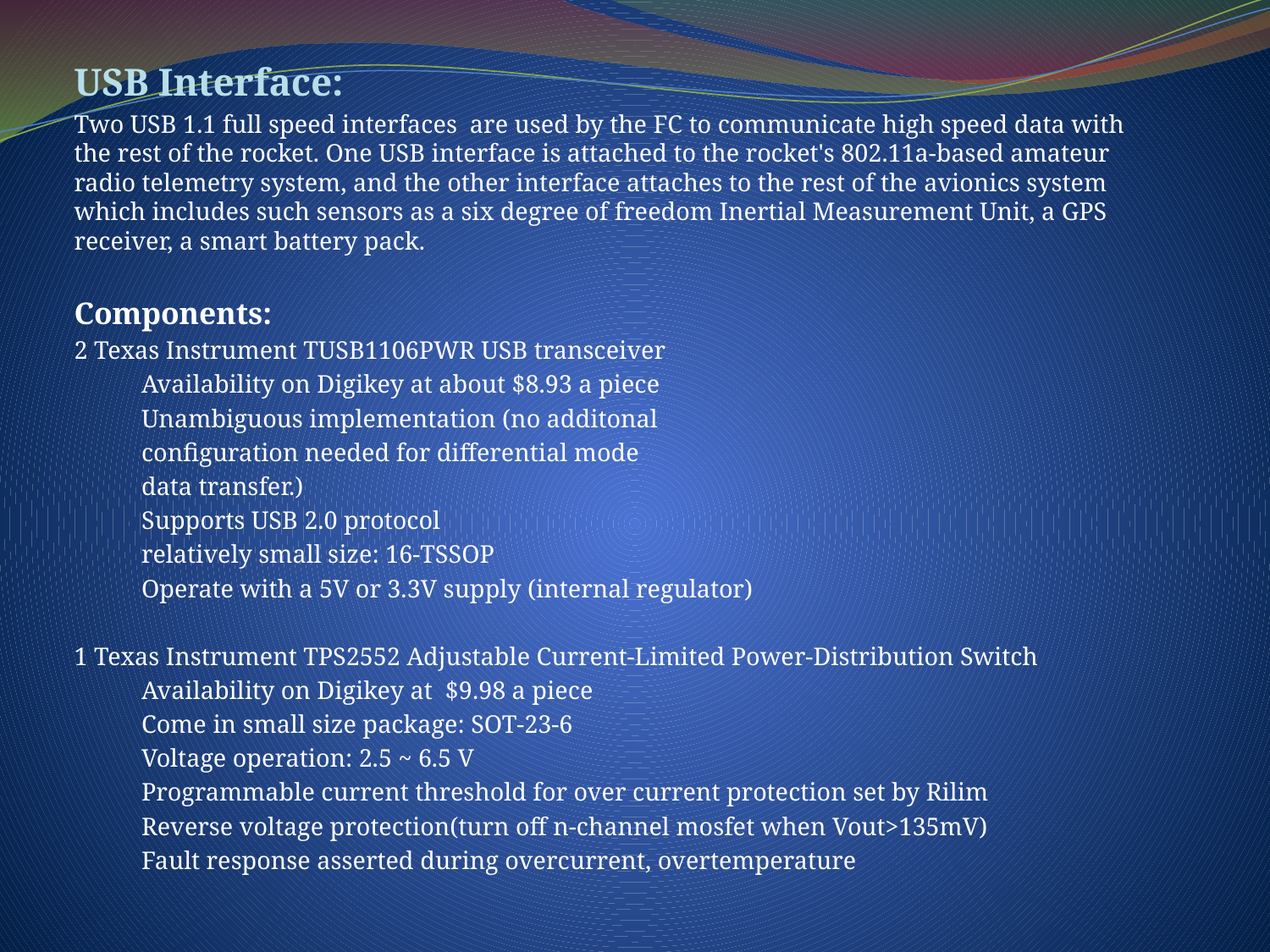

USB Interface:
Two USB 1.1 full speed interfaces  are used by the FC to communicate high speed data with the rest of the rocket. One USB interface is attached to the rocket's 802.11a-based amateur radio telemetry system, and the other interface attaches to the rest of the avionics system which includes such sensors as a six degree of freedom Inertial Measurement Unit, a GPS receiver, a smart battery pack.

Components:
2 Texas Instrument TUSB1106PWR USB transceiver
	Availability on Digikey at about $8.93 a piece
	Unambiguous implementation (no additonal
	configuration needed for differential mode
	data transfer.)
	Supports USB 2.0 protocol
	relatively small size: 16-TSSOP
	Operate with a 5V or 3.3V supply (internal regulator)

1 Texas Instrument TPS2552 Adjustable Current-Limited Power-Distribution Switch
	Availability on Digikey at  $9.98 a piece
	Come in small size package: SOT-23-6
	Voltage operation: 2.5 ~ 6.5 V
	Programmable current threshold for over current protection set by Rilim
	Reverse voltage protection(turn off n-channel mosfet when Vout>135mV)
	Fault response asserted during overcurrent, overtemperature